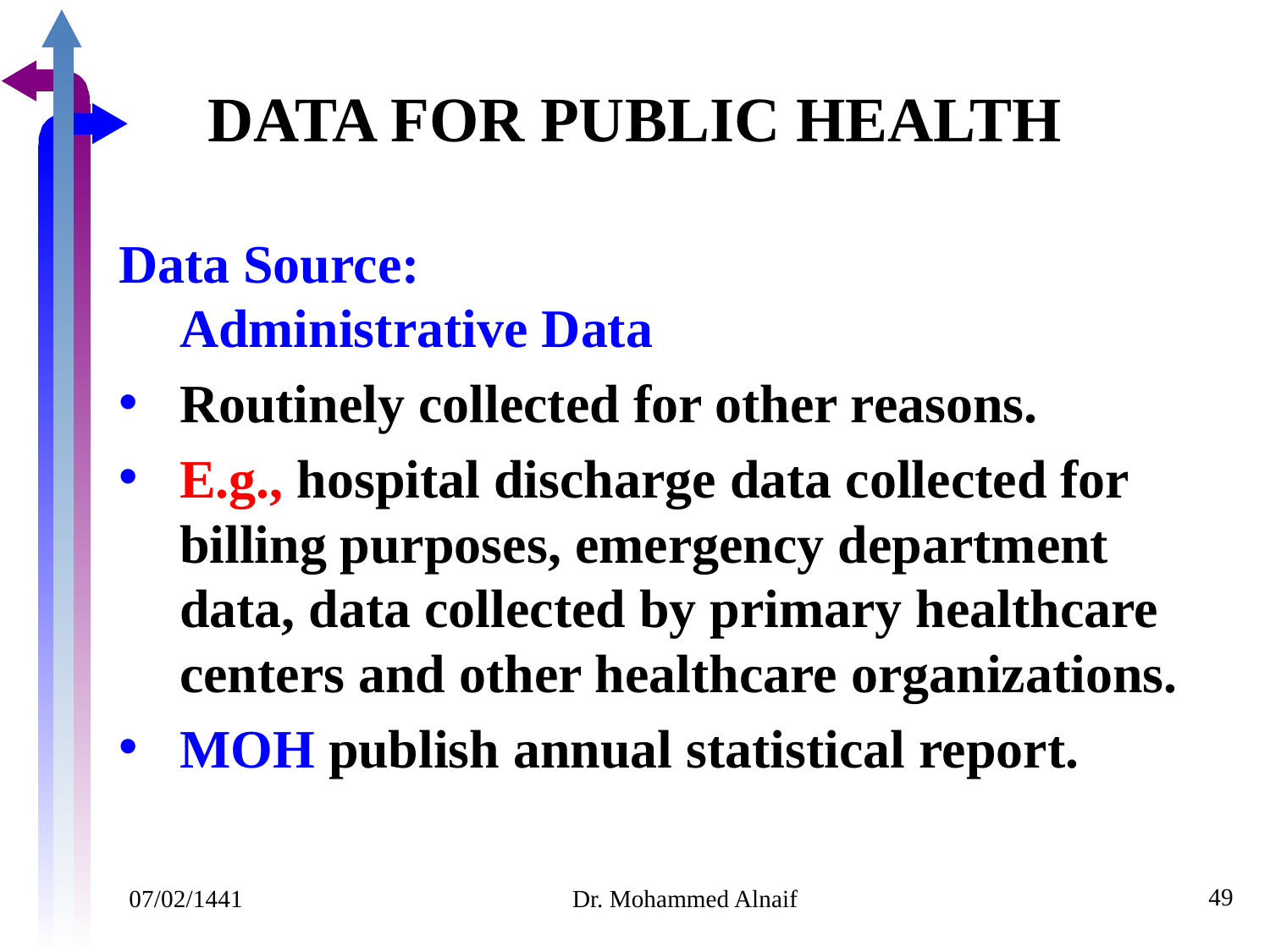

# DATA FOR PUBLIC HEALTH
Data Source:
Administrative Data
Routinely collected for other reasons.
E.g., hospital discharge data collected for billing purposes, emergency department data, data collected by primary healthcare centers and other healthcare organizations.
MOH publish annual statistical report.
49
07/02/1441
Dr. Mohammed Alnaif